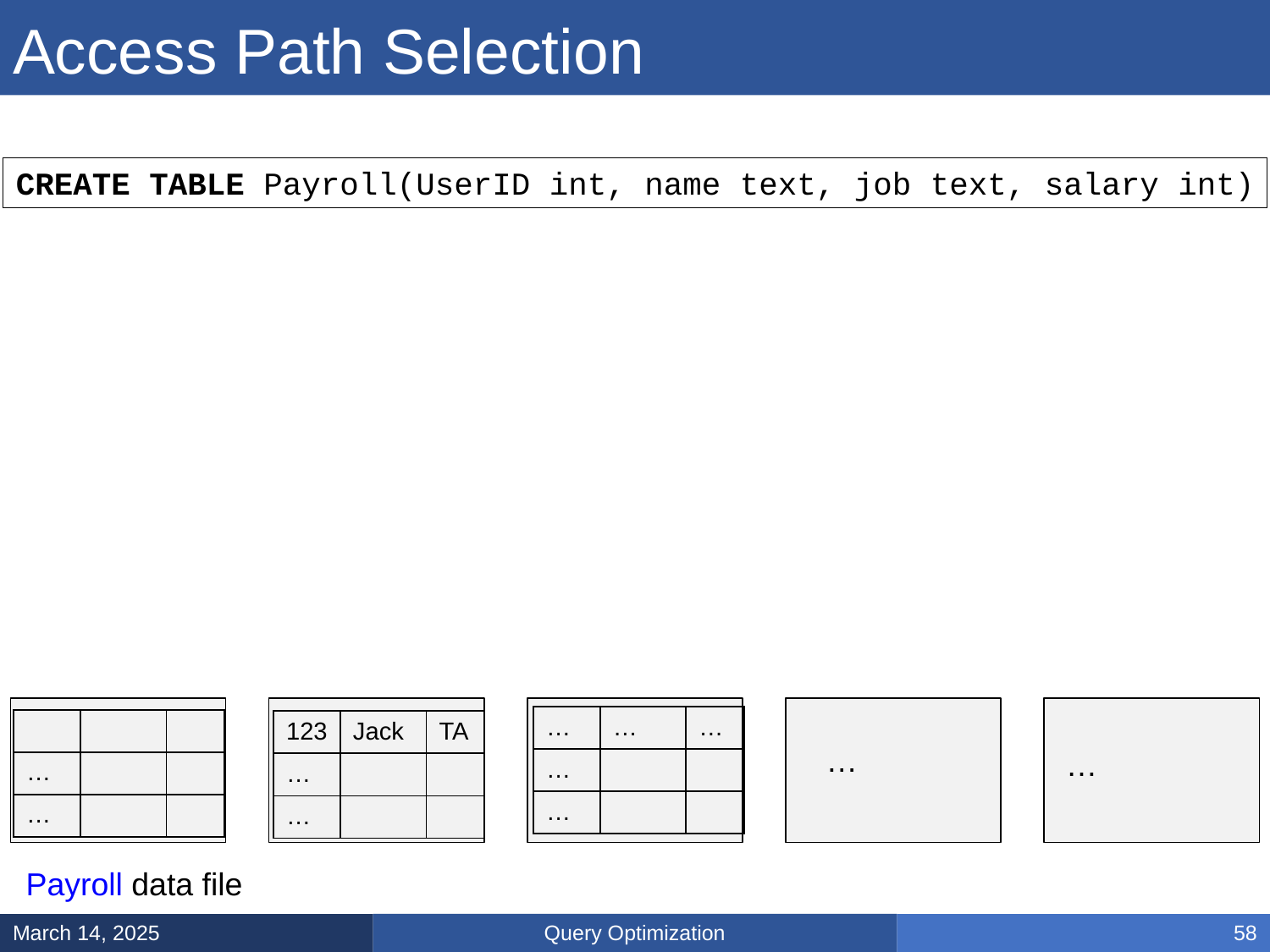

# Access Path Selection
CREATE TABLE Payroll(UserID int, name text, job text, salary int)

| … | … | … |
| --- | --- | --- |
| … |  |  |
| … |  |  |
|  |  |  |
| --- | --- | --- |
| … |  |  |
| … |  |  |
| 123 | Jack | TA |
| --- | --- | --- |
| … |  |  |
| … |  |  |
…
…
Payroll data file
Query Optimization
March 14, 2025
58